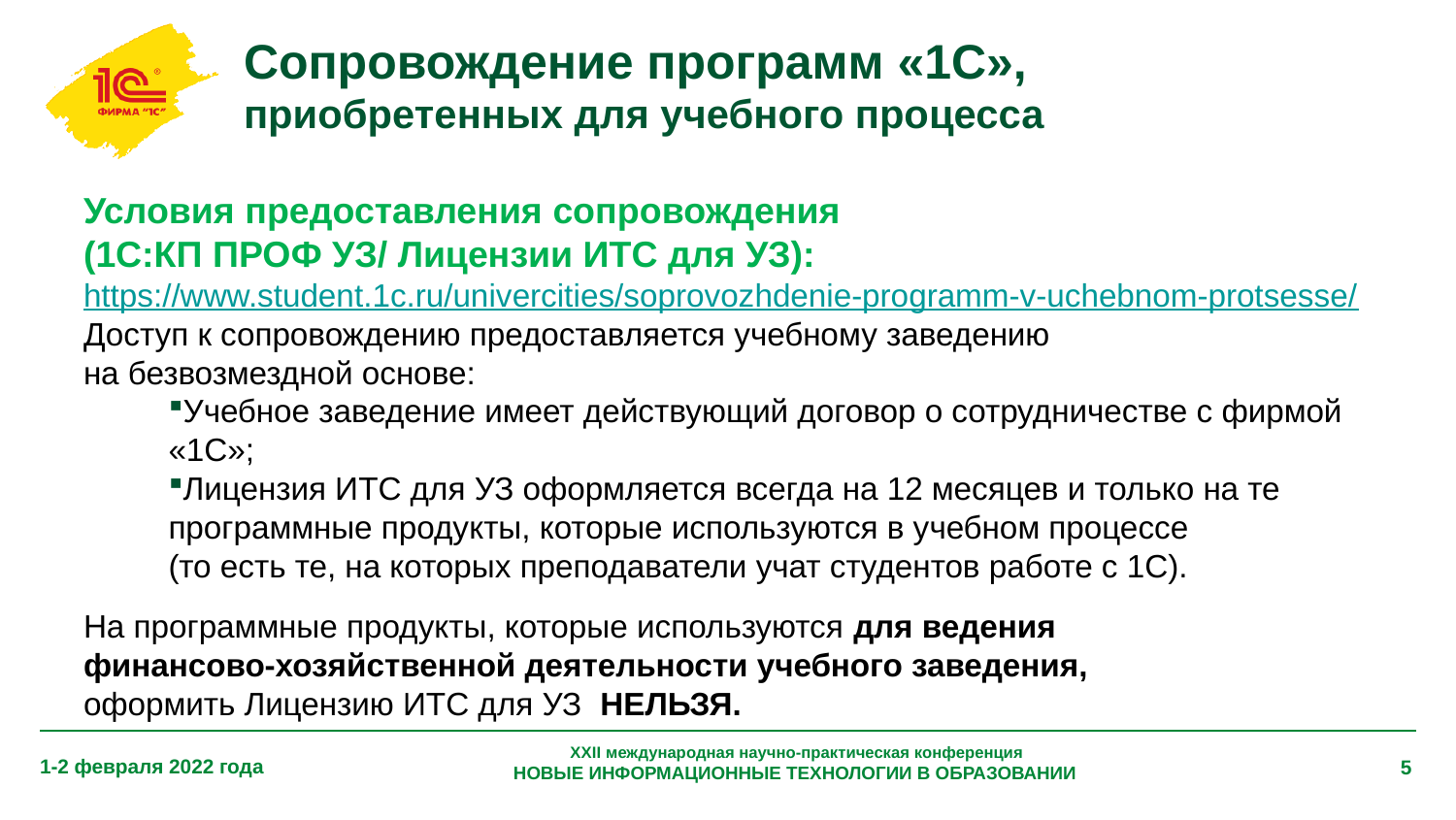

# Сопровождение программ «1С», приобретенных для учебного процесса
Условия предоставления сопровождения
(1С:КП ПРОФ УЗ/ Лицензии ИТС для УЗ):
https://www.student.1c.ru/univercities/soprovozhdenie-programm-v-uchebnom-protsesse/
Доступ к сопровождению предоставляется учебному заведению
на безвозмездной основе:
Учебное заведение имеет действующий договор о сотрудничестве с фирмой «1С»;
Лицензия ИТС для УЗ оформляется всегда на 12 месяцев и только на те программные продукты, которые используются в учебном процессе
(то есть те, на которых преподаватели учат студентов работе с 1С).

На программные продукты, которые используются для ведения
финансово-хозяйственной деятельности учебного заведения,
оформить Лицензию ИТС для УЗ  НЕЛЬЗЯ.

XXII международная научно-практическая конференция
НОВЫЕ ИНФОРМАЦИОННЫЕ ТЕХНОЛОГИИ В ОБРАЗОВАНИИ
1-2 февраля 2022 года
5